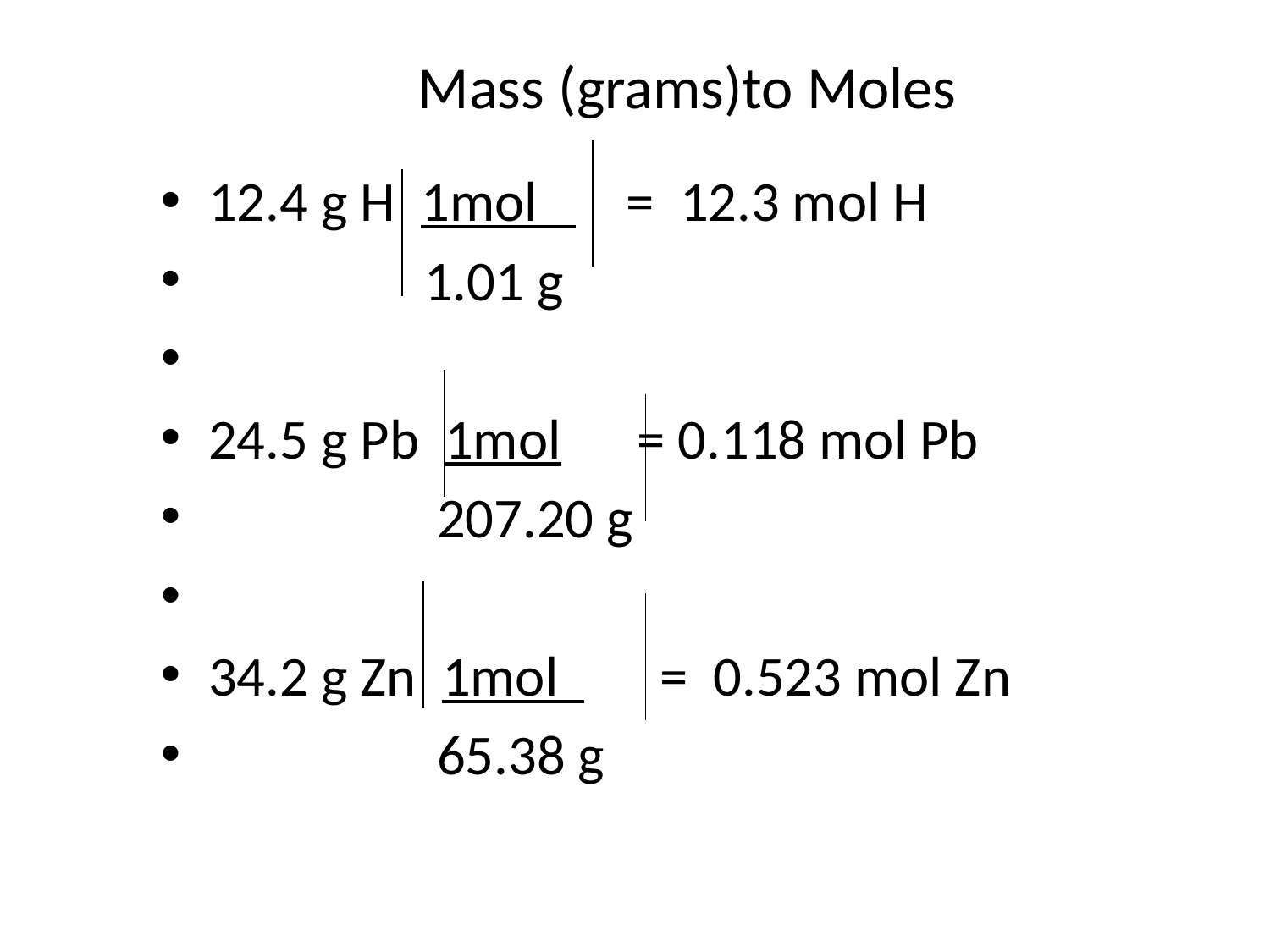

# Mass (grams)to Moles
12.4 g H  1mol       =  12.3 mol H
                 1.01 g

24.5 g Pb  1mol      = 0.118 mol Pb
                  207.20 g

34.2 g Zn  1mol        =  0.523 mol Zn
                  65.38 g